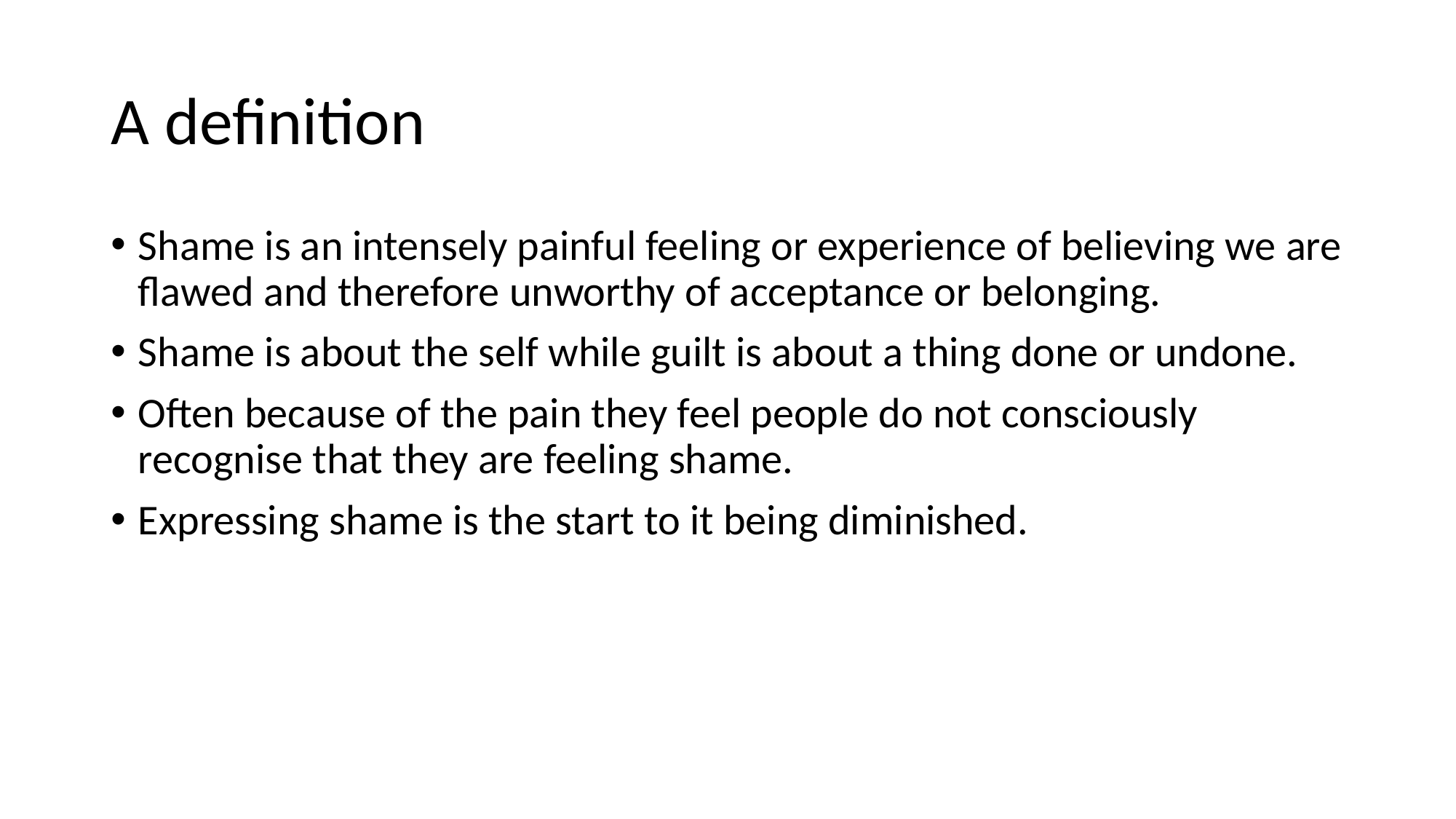

# A definition
Shame is an intensely painful feeling or experience of believing we are flawed and therefore unworthy of acceptance or belonging.
Shame is about the self while guilt is about a thing done or undone.
Often because of the pain they feel people do not consciously recognise that they are feeling shame.
Expressing shame is the start to it being diminished.